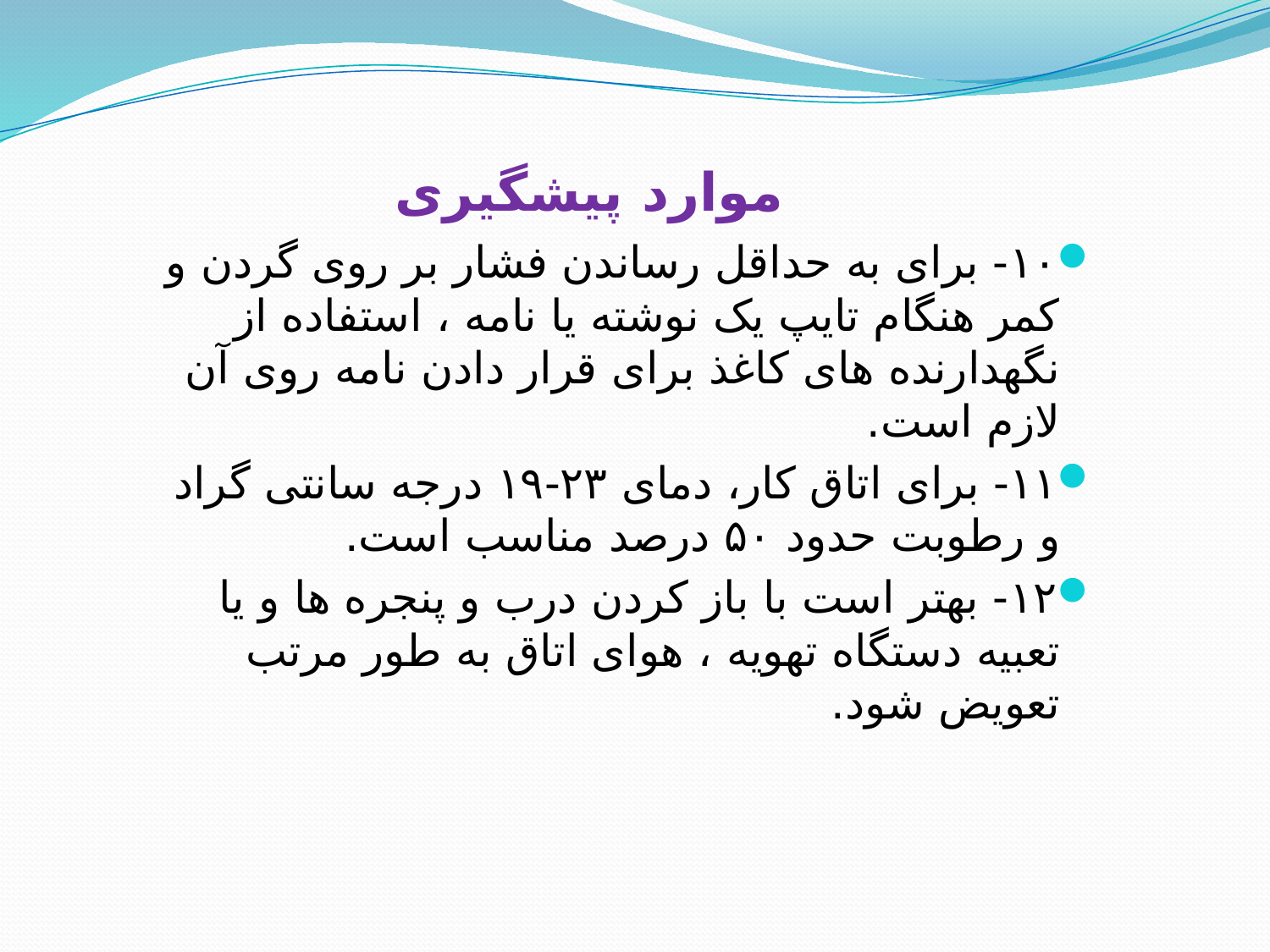

# موارد پیشگیری
۱۰- برای به حداقل رساندن فشار بر روی گردن و کمر هنگام تایپ یک نوشته یا نامه ، استفاده از نگهدارنده های کاغذ برای قرار دادن نامه روی آن لازم است.
۱۱- برای اتاق کار، دمای ۲۳-۱۹ درجه سانتی گراد و رطوبت حدود ۵۰ درصد مناسب است.
۱۲- بهتر است با باز کردن درب و پنجره ها و یا تعبیه دستگاه تهویه ، هوای اتاق به طور مرتب تعویض شود.